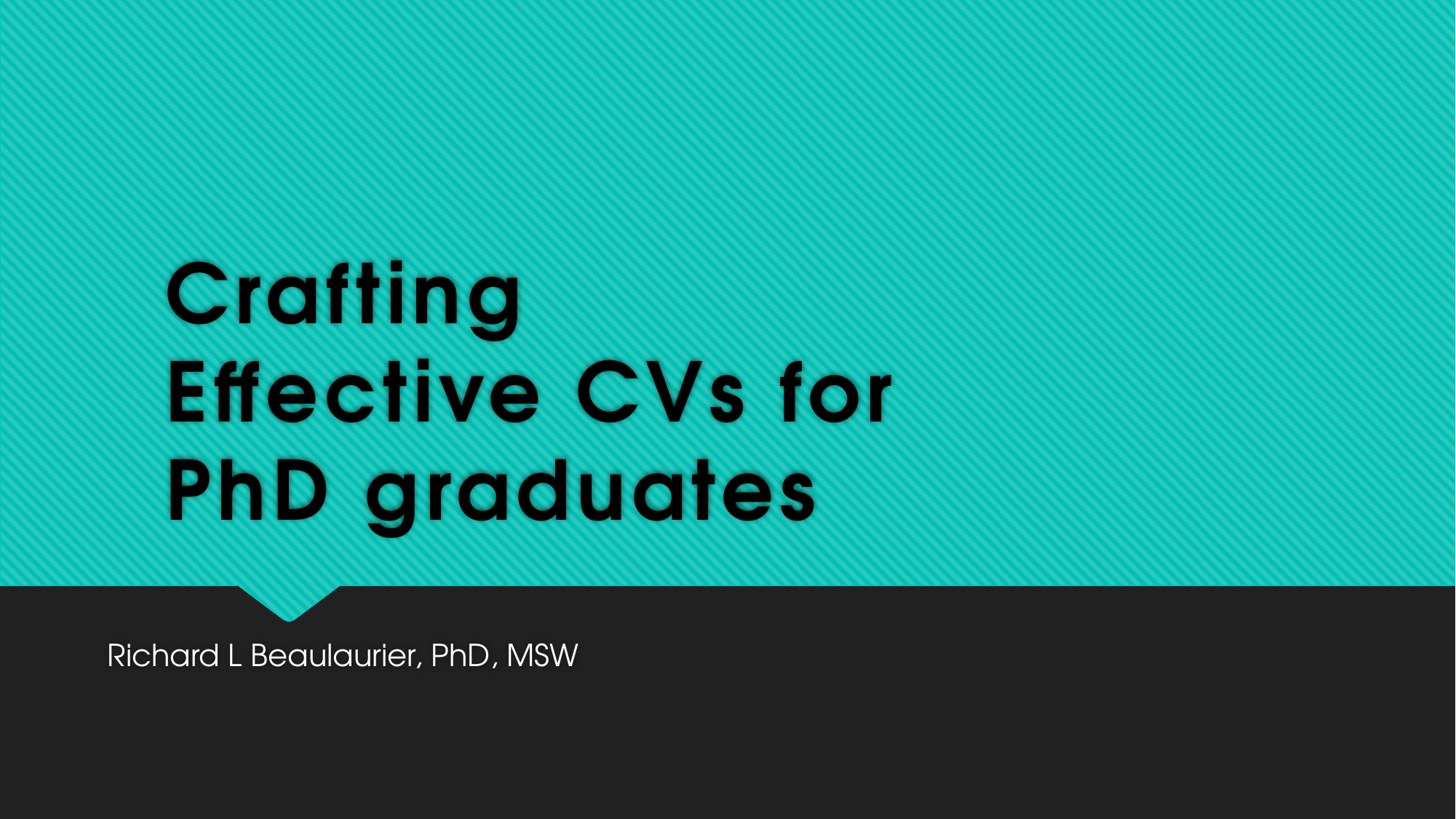

# Crafting Effective CVs for PhD graduates
Richard L Beaulaurier, PhD, MSW